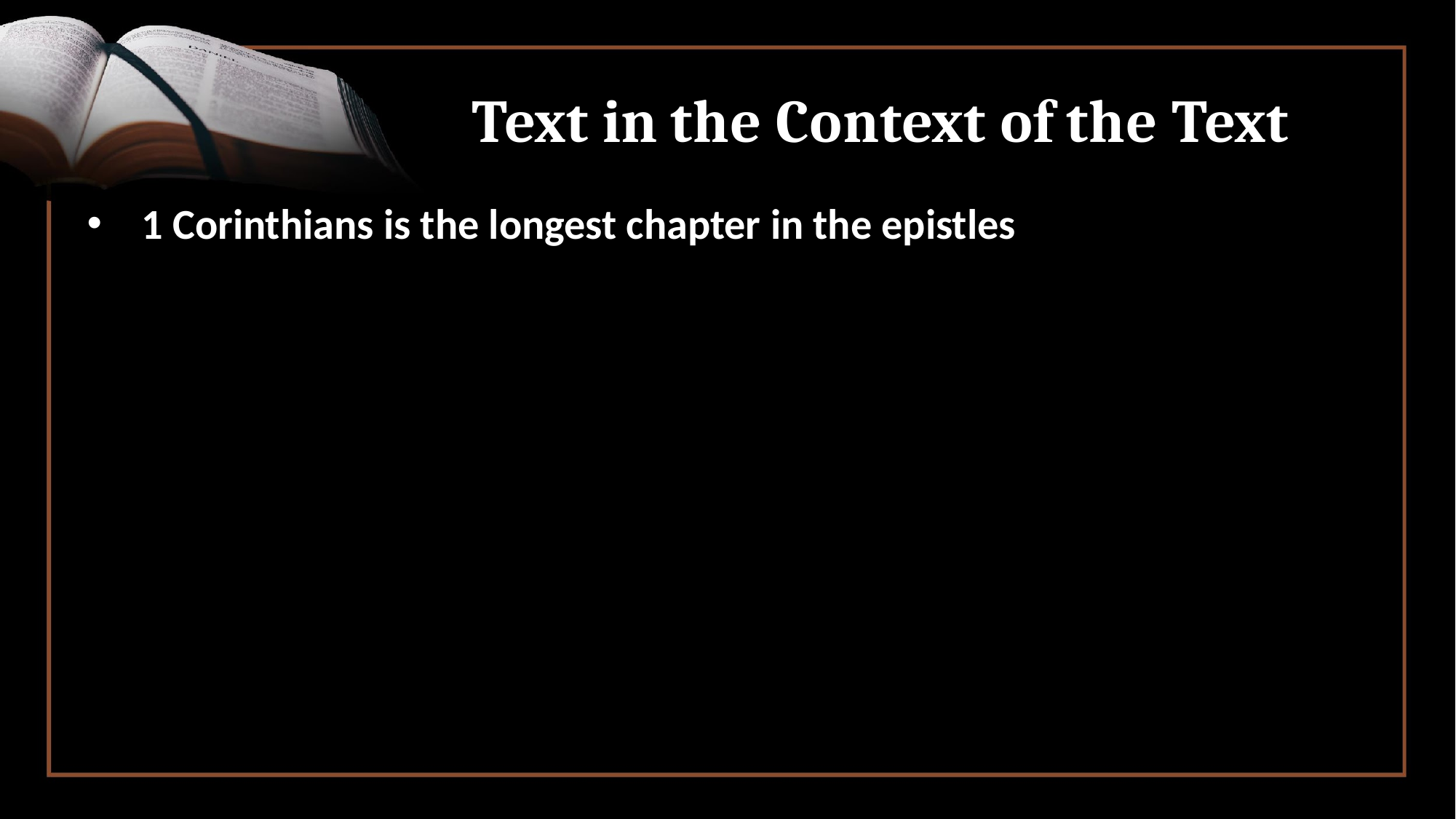

# Text in the Context of the Text
1 Corinthians is the longest chapter in the epistles